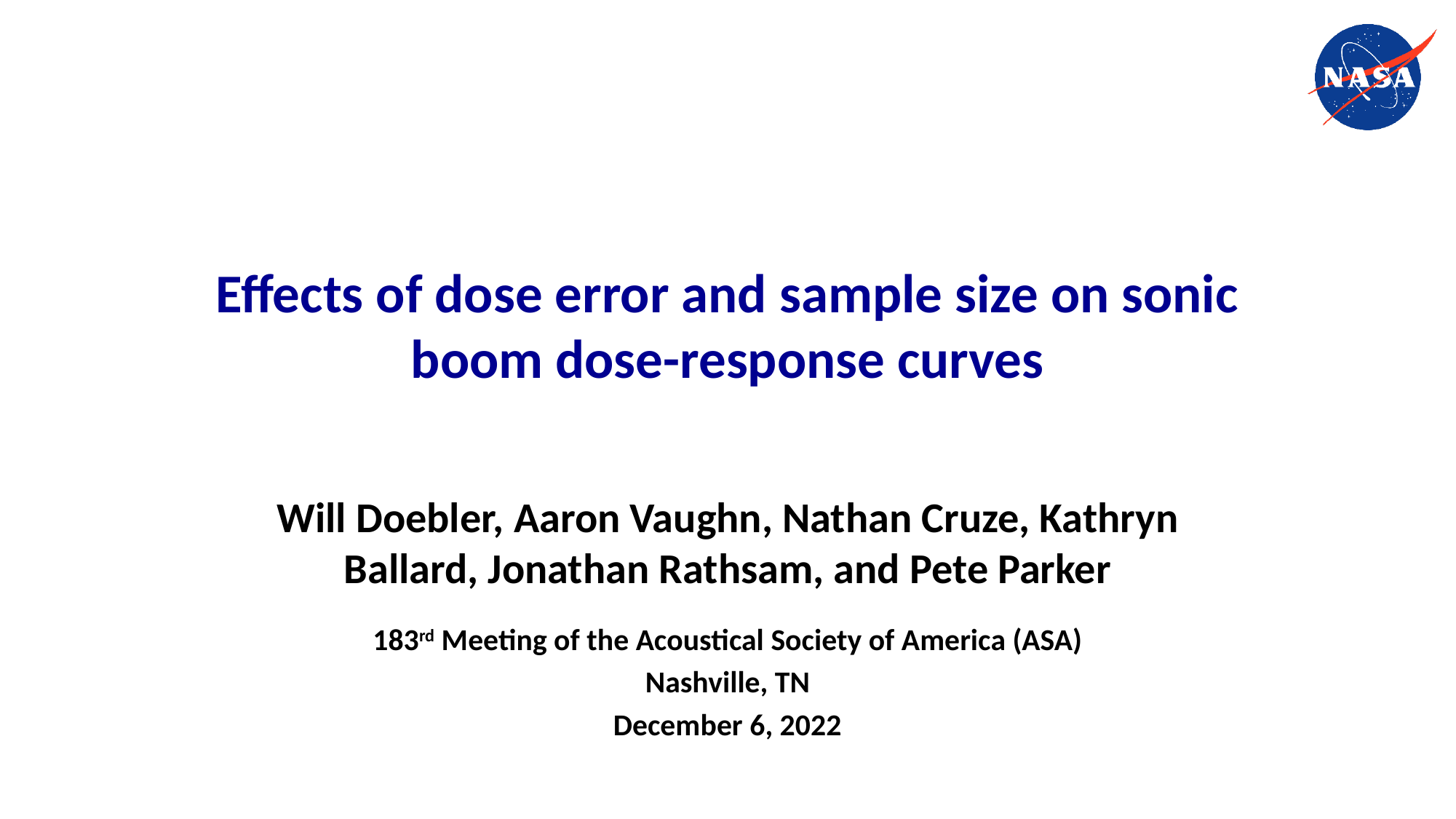

Effects of dose error and sample size on sonic boom dose-response curves
Will Doebler, Aaron Vaughn, Nathan Cruze, Kathryn Ballard, Jonathan Rathsam, and Pete Parker
183rd Meeting of the Acoustical Society of America (ASA)
Nashville, TN
December 6, 2022